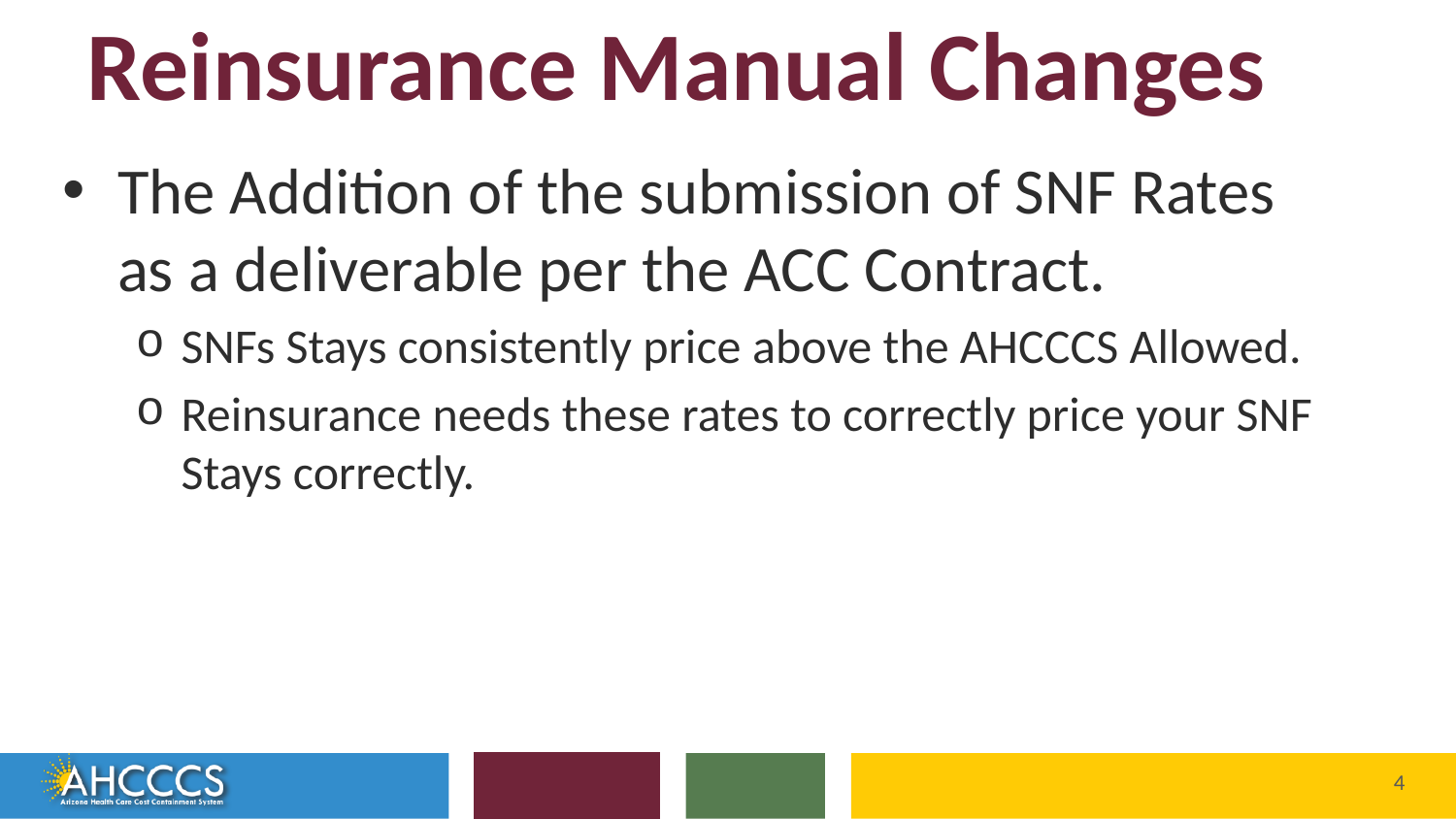

# Reinsurance Manual Changes
The Addition of the submission of SNF Rates as a deliverable per the ACC Contract.
SNFs Stays consistently price above the AHCCCS Allowed.
Reinsurance needs these rates to correctly price your SNF Stays correctly.